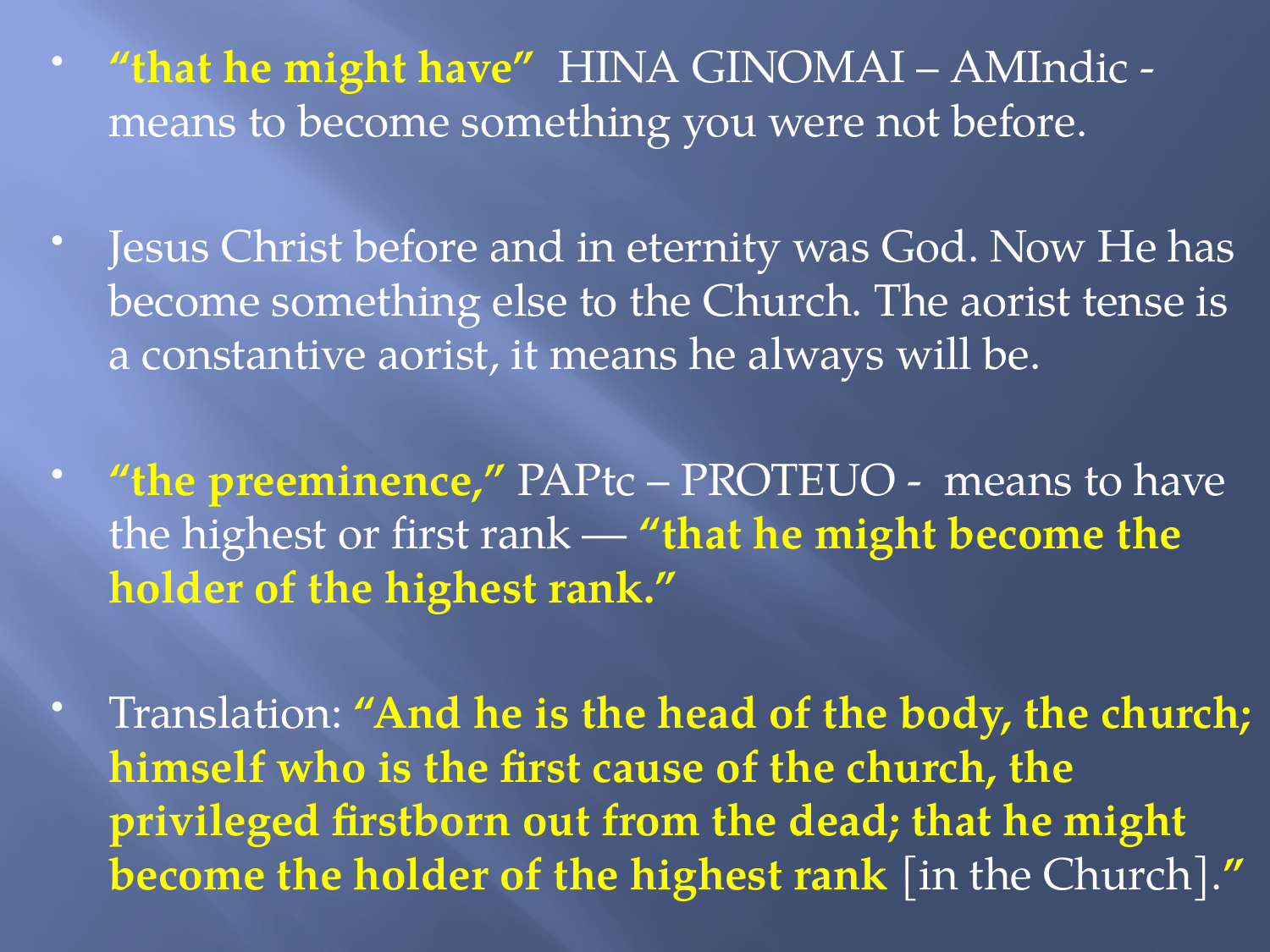

“that he might have”  HINA GINOMAI – AMIndic -  means to become something you were not before.

Jesus Christ before and in eternity was God. Now He has become something else to the Church. The aorist tense is a constantive aorist, it means he always will be.

“the preeminence,” PAPtc – PROTEUO -  means to have the highest or first rank — “that he might become the holder of the highest rank.”

Translation: “And he is the head of the body, the church; himself who is the first cause of the church, the privileged firstborn out from the dead; that he might become the holder of the highest rank [in the Church].”